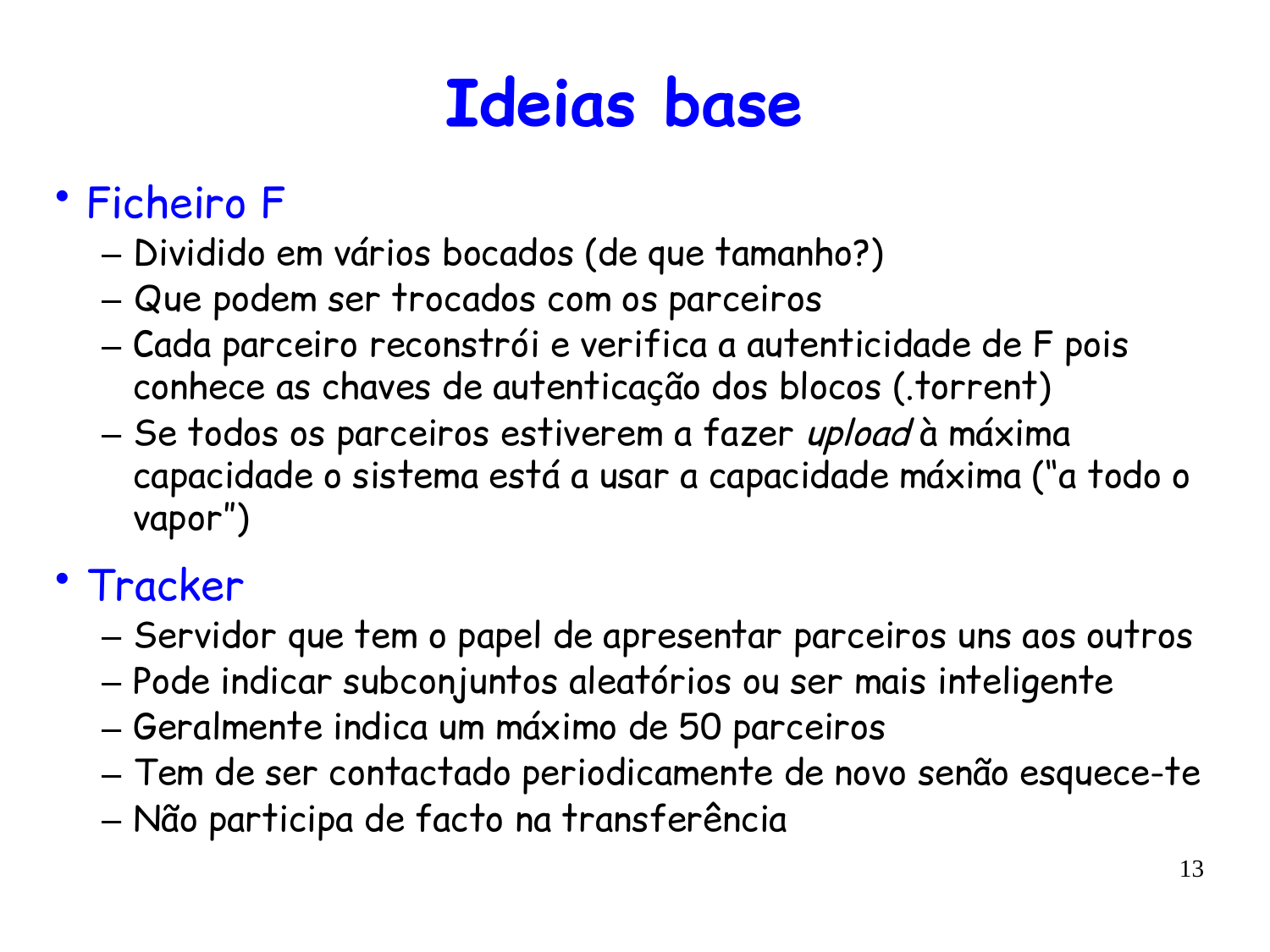

# Ideias base
Ficheiro F
Dividido em vários bocados (de que tamanho?)
Que podem ser trocados com os parceiros
Cada parceiro reconstrói e verifica a autenticidade de F pois conhece as chaves de autenticação dos blocos (.torrent)
Se todos os parceiros estiverem a fazer upload à máxima capacidade o sistema está a usar a capacidade máxima (“a todo o vapor”)
Tracker
Servidor que tem o papel de apresentar parceiros uns aos outros
Pode indicar subconjuntos aleatórios ou ser mais inteligente
Geralmente indica um máximo de 50 parceiros
Tem de ser contactado periodicamente de novo senão esquece-te
Não participa de facto na transferência
13